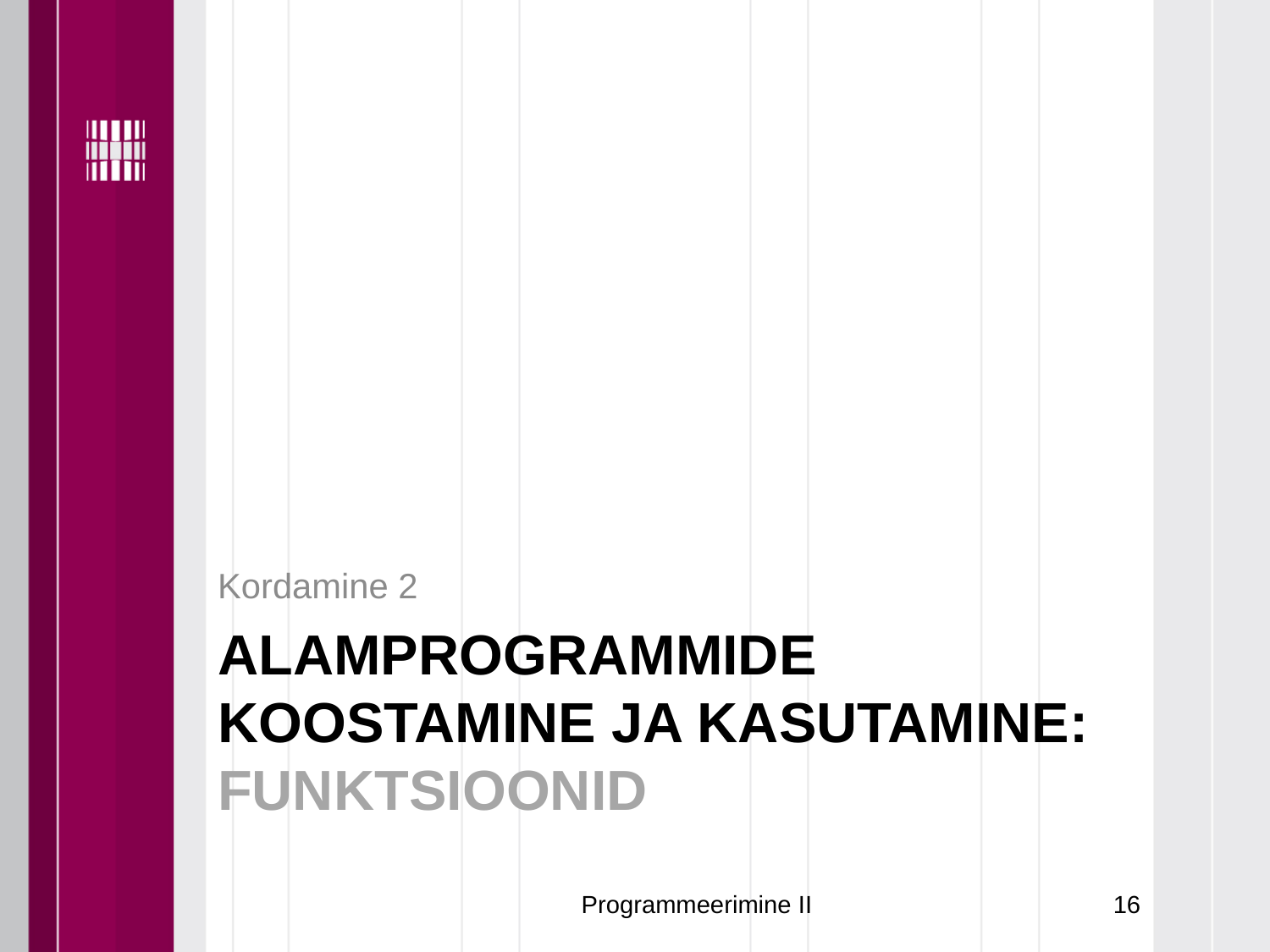

Kordamine 2
# Alamprogrammide koostamine ja kasutamine: funktsioonid
Programmeerimine II
16